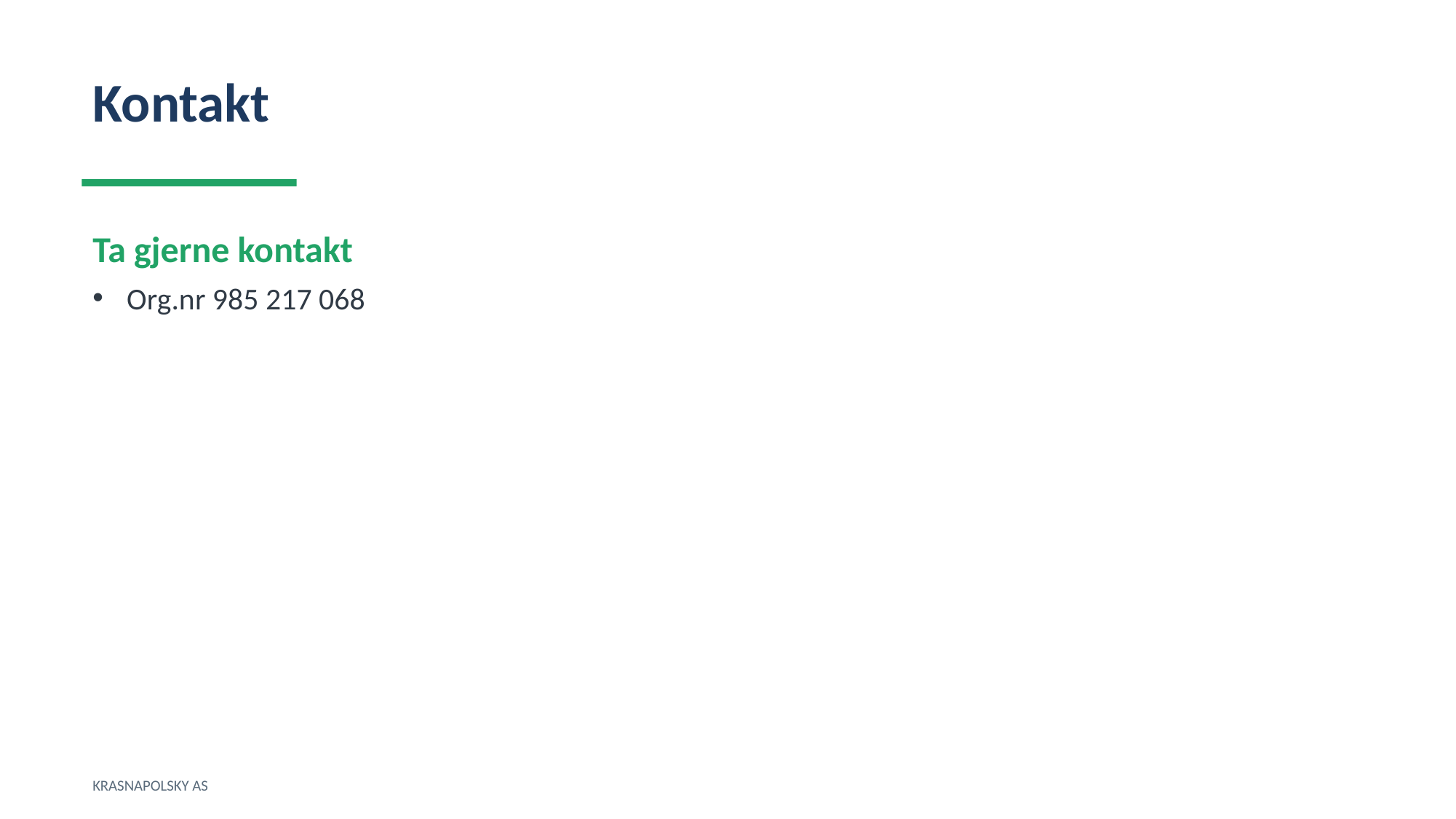

Kontakt

Ta gjerne kontakt
Org.nr 985 217 068
KRASNAPOLSKY AS